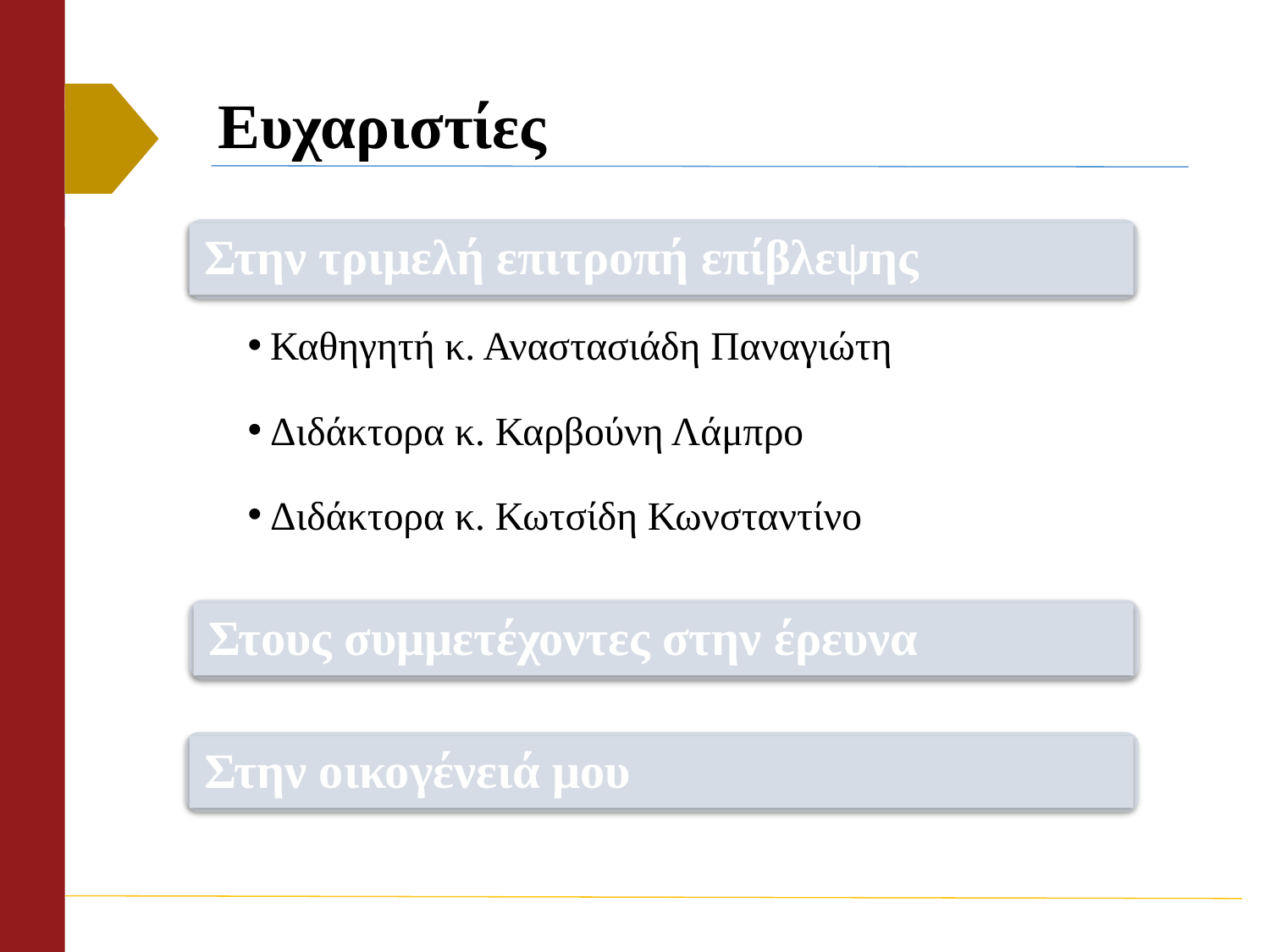

# Ευχαριστίες

Στην τριμελή επιτροπή επίβλεψης
Καθηγητή κ. Αναστασιάδη Παναγιώτη
Διδάκτορα κ. Καρβούνη Λάμπρο
Διδάκτορα κ. Κωτσίδη Κωνσταντίνο

Στους συμμετέχοντες στην έρευνα

Στην οικογένειά μου